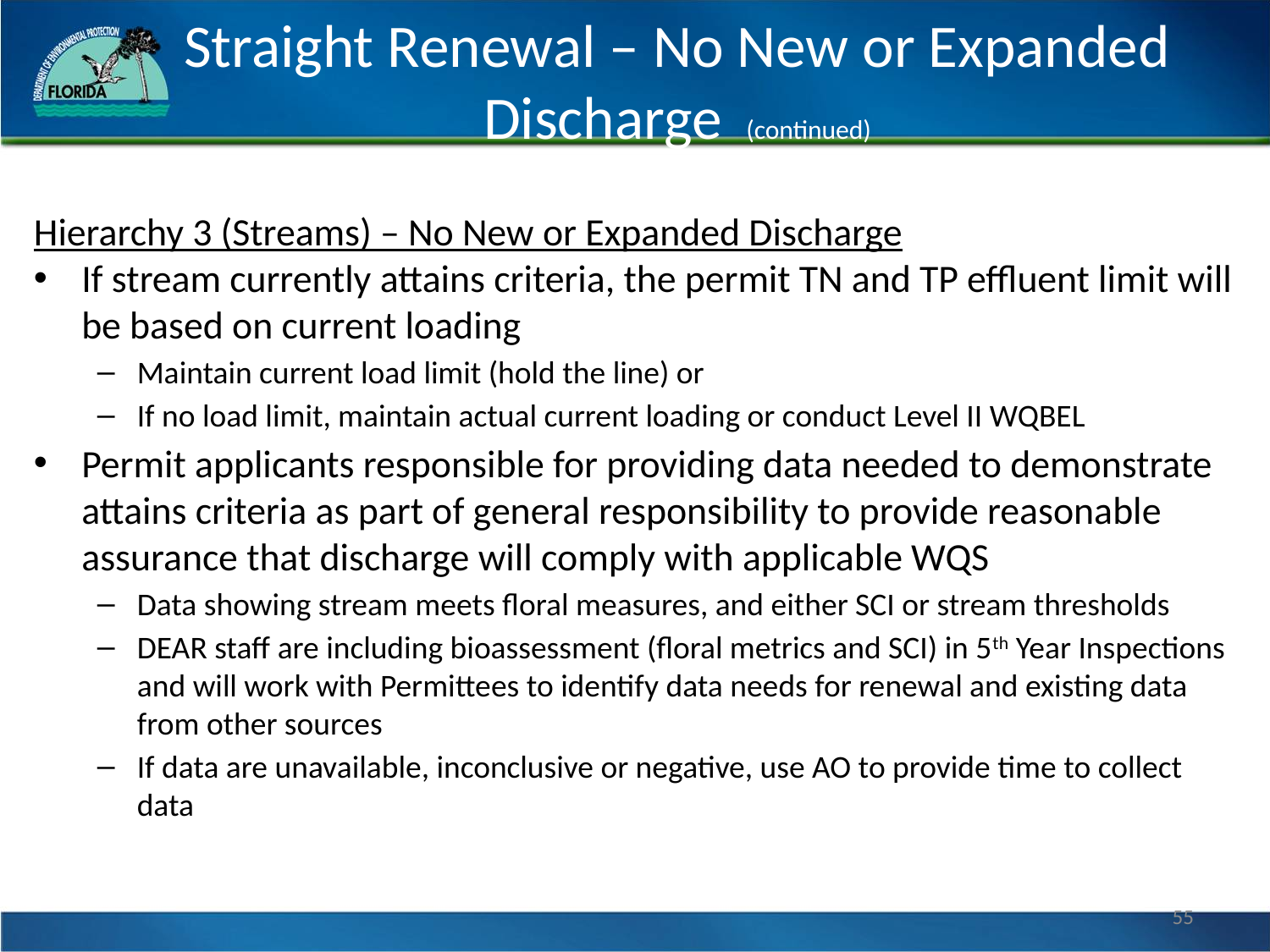

# Straight Renewal – No New or Expanded Discharge  (continued)
Hierarchy 3 (Streams) – No New or Expanded Discharge
If stream currently attains criteria, the permit TN and TP effluent limit will be based on current loading
Maintain current load limit (hold the line) or
If no load limit, maintain actual current loading or conduct Level II WQBEL
Permit applicants responsible for providing data needed to demonstrate attains criteria as part of general responsibility to provide reasonable assurance that discharge will comply with applicable WQS
Data showing stream meets floral measures, and either SCI or stream thresholds
DEAR staff are including bioassessment (floral metrics and SCI) in 5th Year Inspections and will work with Permittees to identify data needs for renewal and existing data from other sources
If data are unavailable, inconclusive or negative, use AO to provide time to collect data
55